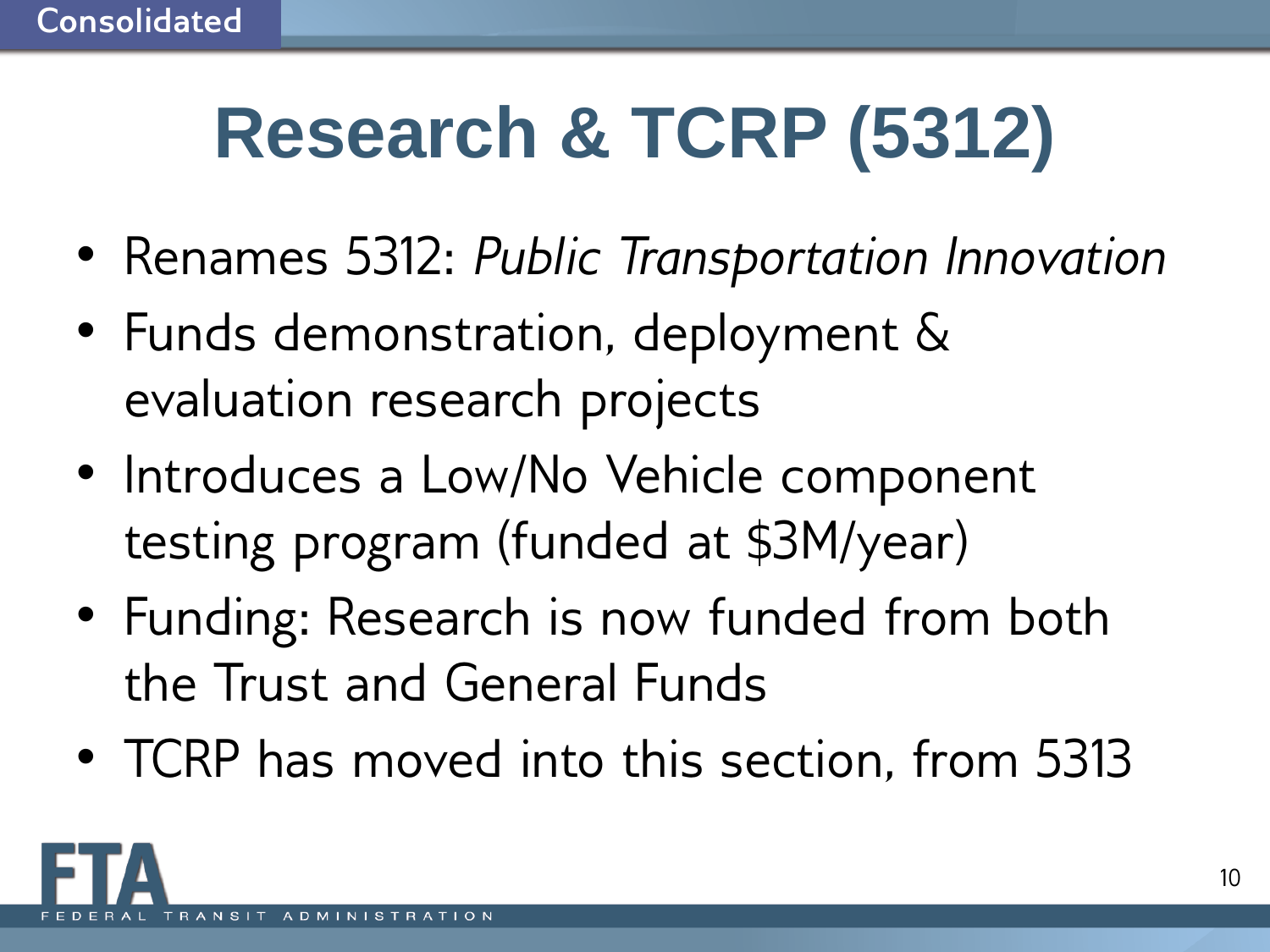

Consolidated
# Research & TCRP (5312)
Renames 5312: Public Transportation Innovation
Funds demonstration, deployment & evaluation research projects
Introduces a Low/No Vehicle component testing program (funded at $3M/year)
Funding: Research is now funded from both the Trust and General Funds
TCRP has moved into this section, from 5313